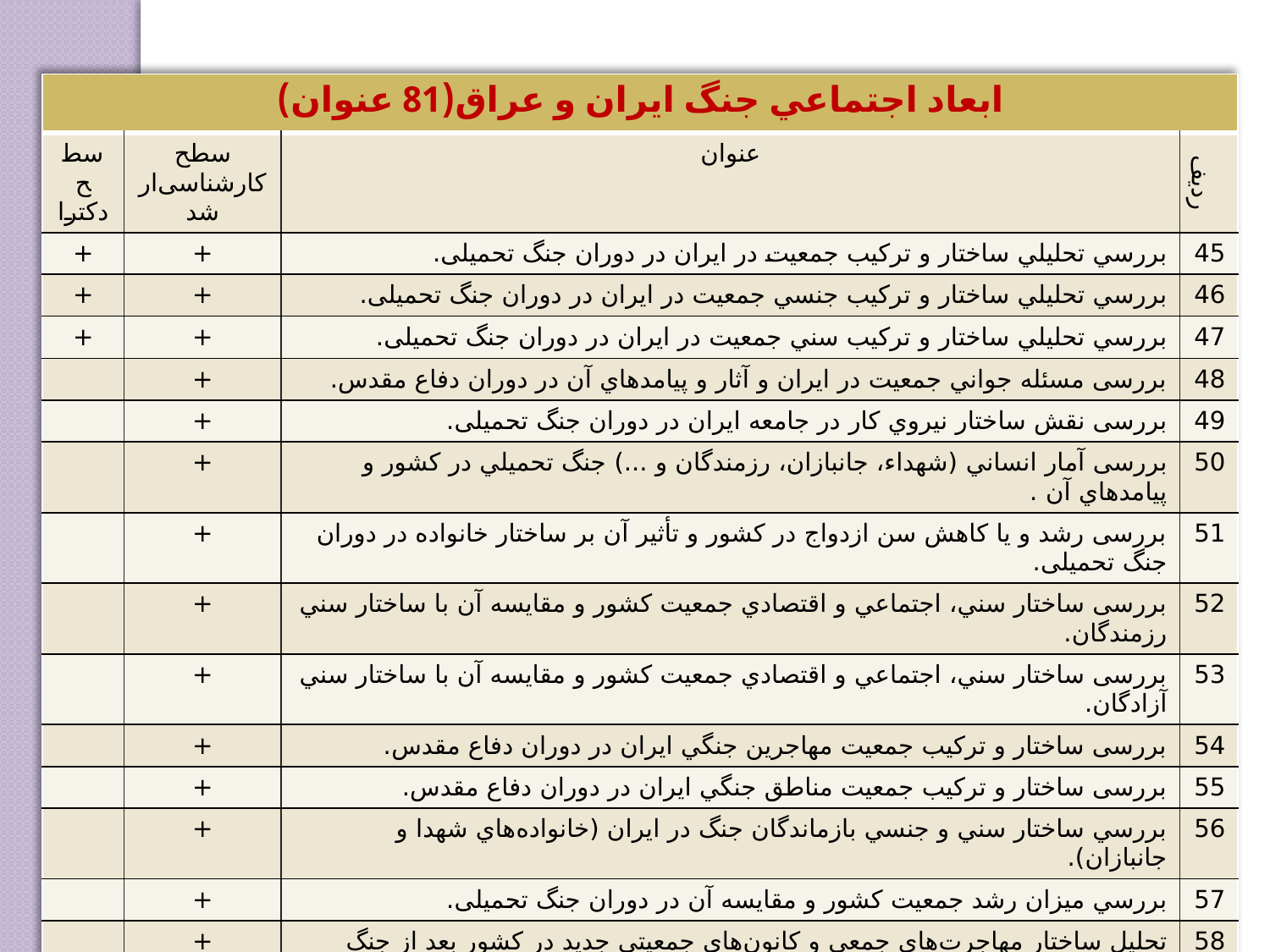

| ابعاد اجتماعي جنگ ايران و عراق(81 عنوان) |  |  |  |
| --- | --- | --- | --- |
| سطح دکترا | سطح کارشناسی‌ارشد | عنوان | ردیف |
| + | + | بررسي تحليلي ساختار و تركيب جمعيت در ايران در دوران جنگ تحمیلی. | 45 |
| + | + | بررسي تحليلي ساختار و تركيب جنسي جمعيت در ايران در دوران جنگ تحمیلی. | 46 |
| + | + | بررسي تحليلي ساختار و تركيب سني جمعيت در ايران در دوران جنگ تحمیلی. | 47 |
|  | + | بررسی مسئله جواني جمعيت در ایران و آثار و پيامدهاي آن در دوران دفاع مقدس. | 48 |
|  | + | بررسی نقش ساختار نيروي كار در جامعه ایران در دوران جنگ تحمیلی. | 49 |
|  | + | بررسی آمار انساني (شهداء، جانبازان، رزمندگان و ...) جنگ تحميلي در کشور و پيامدهاي آن . | 50 |
|  | + | بررسی رشد و يا كاهش سن ازدواج در کشور و تأثير آن بر ساختار خانواده در دوران جنگ تحمیلی. | 51 |
|  | + | بررسی ساختار سني، اجتماعي و اقتصادي جمعيت كشور و مقايسه آن با ساختار سني رزمندگان. | 52 |
|  | + | بررسی ساختار سني، اجتماعي و اقتصادي جمعيت كشور و مقايسه آن با ساختار سني آزادگان. | 53 |
|  | + | بررسی ساختار و تركيب جمعيت مهاجرين جنگي ایران در دوران دفاع مقدس. | 54 |
|  | + | بررسی ساختار و تركيب جمعيت مناطق جنگي ایران در دوران دفاع مقدس. | 55 |
|  | + | بررسي ساختار سني و جنسي بازماندگان جنگ در ایران (خانواده‌هاي شهدا و جانبازان). | 56 |
|  | + | بررسي ميزان رشد جمعيت کشور و مقایسه آن در دوران جنگ تحمیلی. | 57 |
|  | + | تحليل ساختار مهاجرت‌هاي جمعي و كانون‌هاي جمعيتي جديد در كشور بعد از جنگ تحميلي. | 58 |
|  | + | بررسي سياست‌هاي جمعيتي مرتبط با رشد جمعيت کشور در حین و بعد از پايان جنگ تحميلي. | 59 |